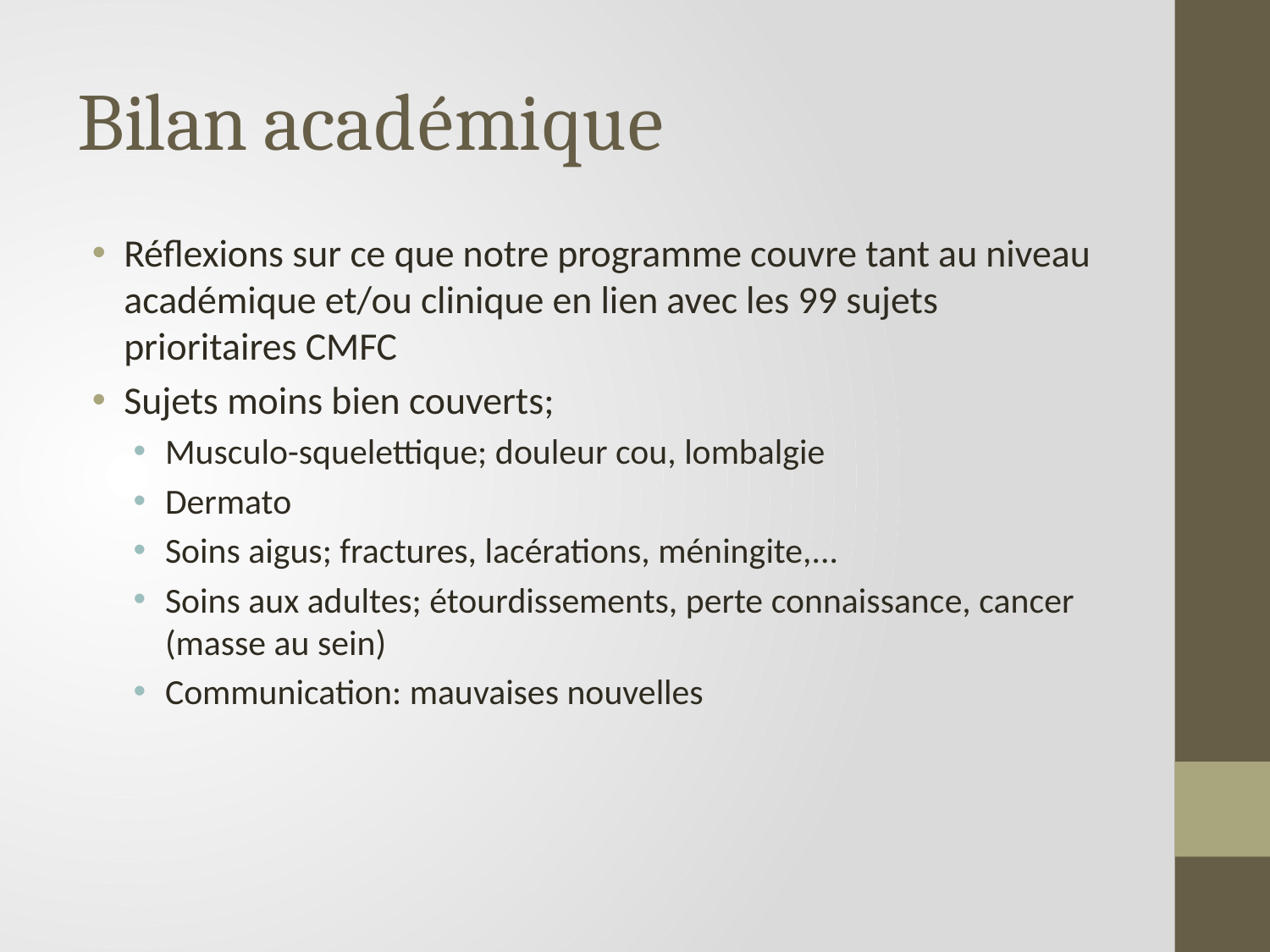

# Bilan académique
Réflexions sur ce que notre programme couvre tant au niveau académique et/ou clinique en lien avec les 99 sujets prioritaires CMFC
Sujets moins bien couverts;
Musculo-squelettique; douleur cou, lombalgie
Dermato
Soins aigus; fractures, lacérations, méningite,...
Soins aux adultes; étourdissements, perte connaissance, cancer (masse au sein)
Communication: mauvaises nouvelles